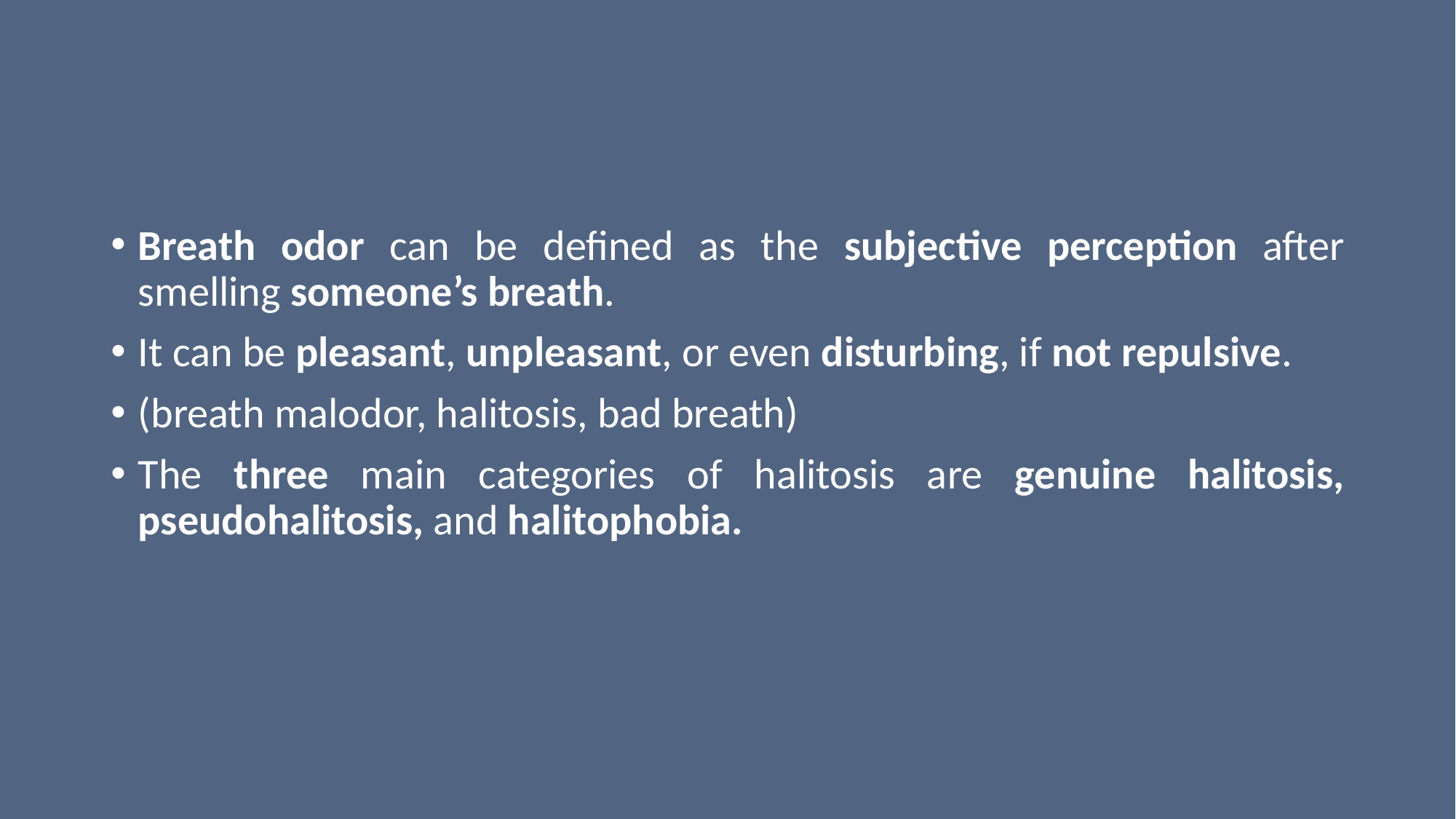

#
Breath odor can be defined as the subjective perception after smelling someone’s breath.
It can be pleasant, unpleasant, or even disturbing, if not repulsive.
(breath malodor, halitosis, bad breath)
The three main categories of halitosis are genuine halitosis, pseudohalitosis, and halitophobia.